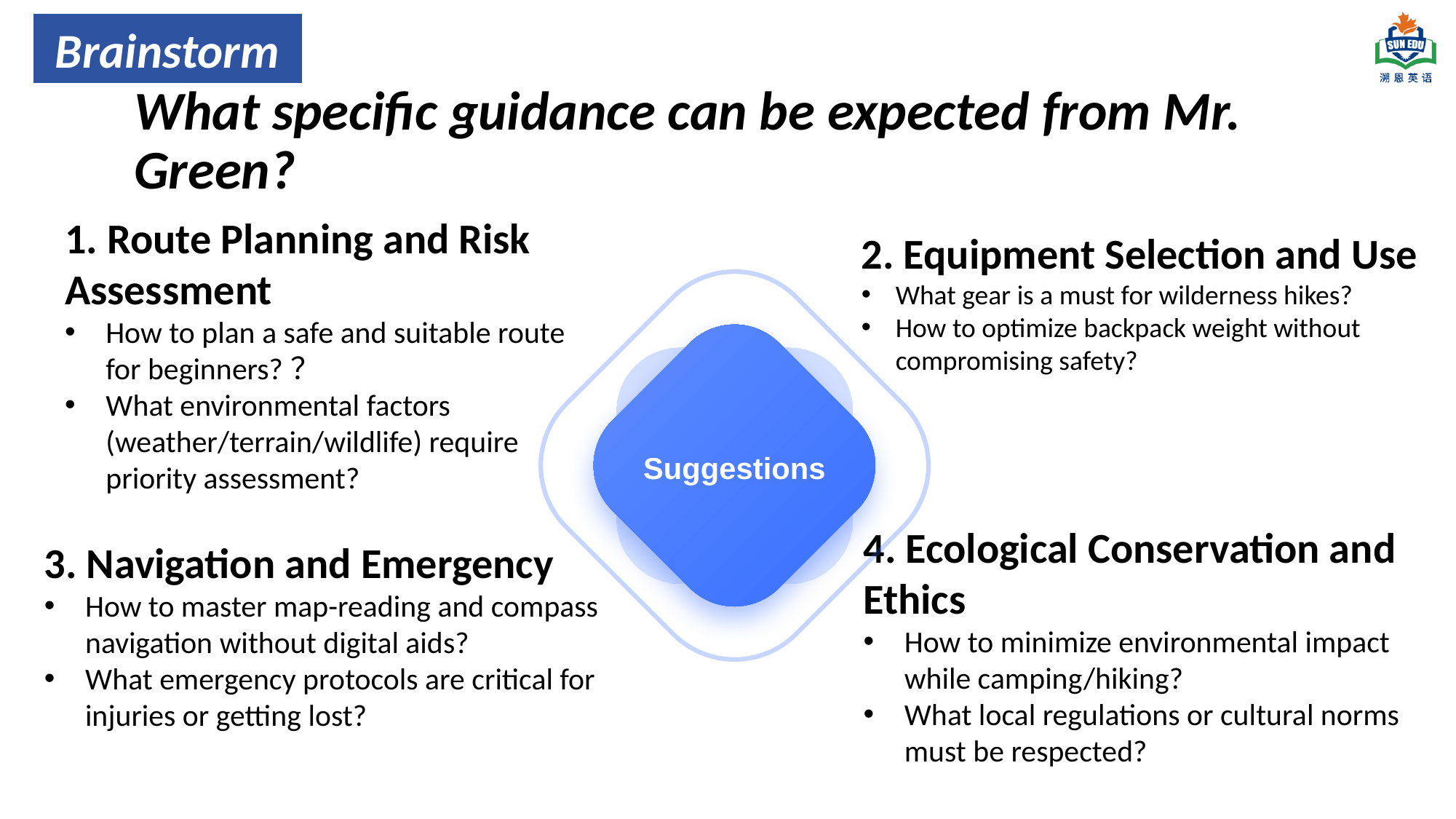

Brainstorm
# What specific guidance can be expected from Mr. Green?
1. Route Planning and Risk Assessment
How to plan a safe and suitable route for beginners?？
What environmental factors (weather/terrain/wildlife) require priority assessment?
2. Equipment Selection and Use
What gear is a must for wilderness hikes?
How to optimize backpack weight without compromising safety?

Suggestions

3. Navigation and Emergency
How to master map-reading and compass navigation without digital aids?
What emergency protocols are critical for injuries or getting lost?
4. Ecological Conservation and Ethics
How to minimize environmental impact while camping/hiking?
What local regulations or cultural norms must be respected?